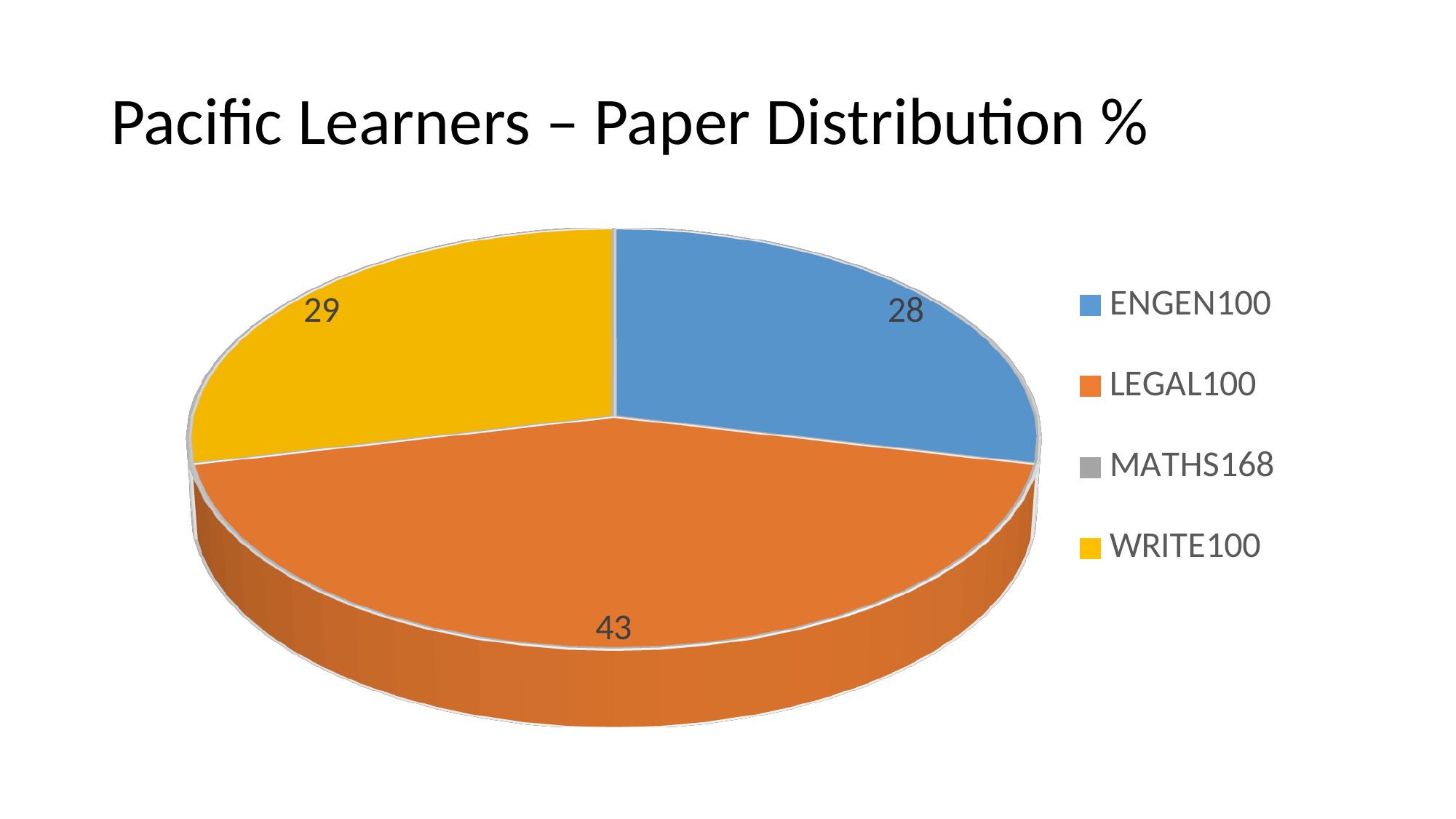

# Pacific Learners – Paper Distribution %

[unsupported chart]